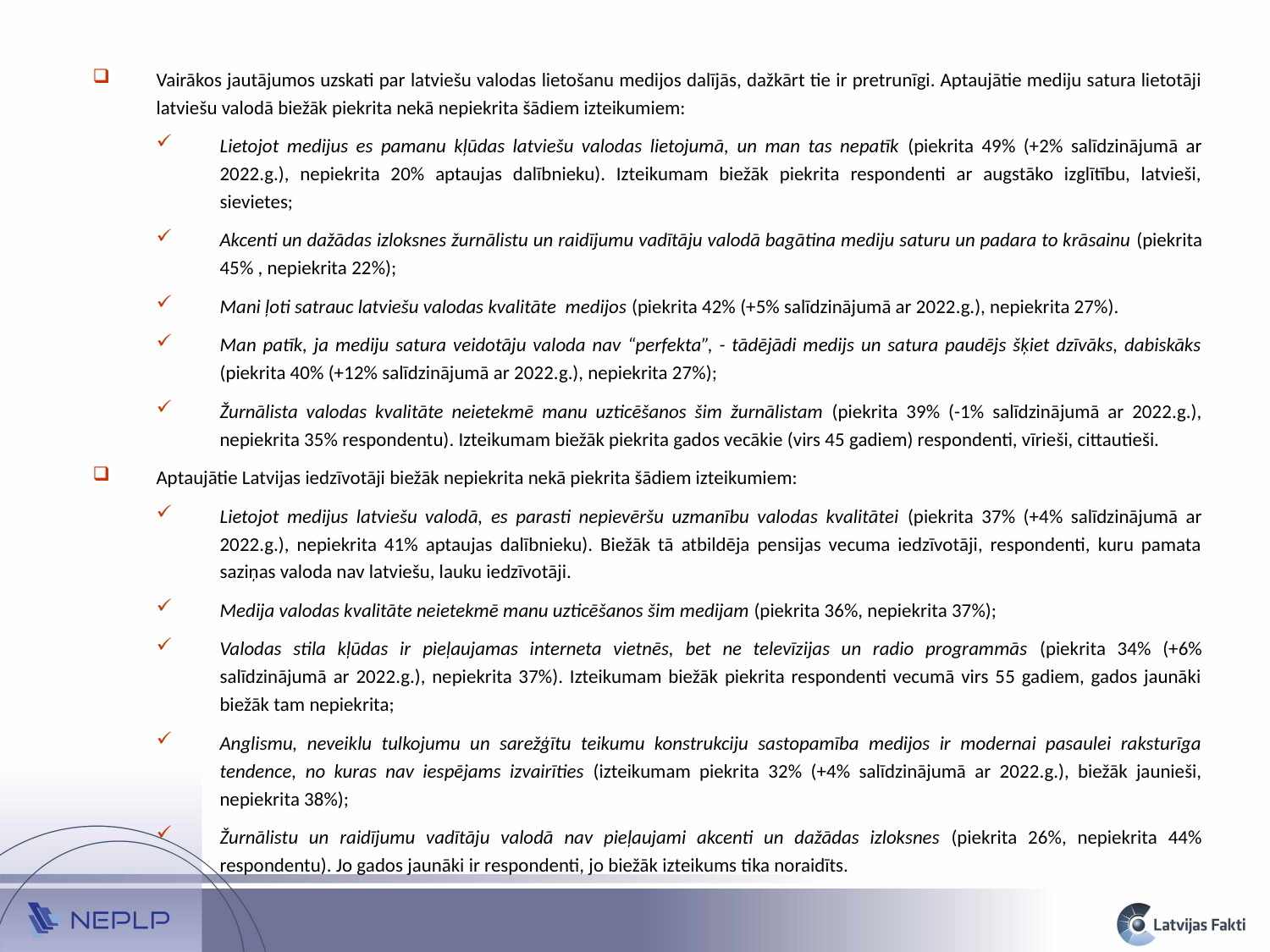

Vairākos jautājumos uzskati par latviešu valodas lietošanu medijos dalījās, dažkārt tie ir pretrunīgi. Aptaujātie mediju satura lietotāji latviešu valodā biežāk piekrita nekā nepiekrita šādiem izteikumiem:
Lietojot medijus es pamanu kļūdas latviešu valodas lietojumā, un man tas nepatīk (piekrita 49% (+2% salīdzinājumā ar 2022.g.), nepiekrita 20% aptaujas dalībnieku). Izteikumam biežāk piekrita respondenti ar augstāko izglītību, latvieši, sievietes;
Akcenti un dažādas izloksnes žurnālistu un raidījumu vadītāju valodā bagātina mediju saturu un padara to krāsainu (piekrita 45% , nepiekrita 22%);
Mani ļoti satrauc latviešu valodas kvalitāte  medijos (piekrita 42% (+5% salīdzinājumā ar 2022.g.), nepiekrita 27%).
Man patīk, ja mediju satura veidotāju valoda nav “perfekta”, - tādējādi medijs un satura paudējs šķiet dzīvāks, dabiskāks (piekrita 40% (+12% salīdzinājumā ar 2022.g.), nepiekrita 27%);
Žurnālista valodas kvalitāte neietekmē manu uzticēšanos šim žurnālistam (piekrita 39% (-1% salīdzinājumā ar 2022.g.), nepiekrita 35% respondentu). Izteikumam biežāk piekrita gados vecākie (virs 45 gadiem) respondenti, vīrieši, cittautieši.
Aptaujātie Latvijas iedzīvotāji biežāk nepiekrita nekā piekrita šādiem izteikumiem:
Lietojot medijus latviešu valodā, es parasti nepievēršu uzmanību valodas kvalitātei (piekrita 37% (+4% salīdzinājumā ar 2022.g.), nepiekrita 41% aptaujas dalībnieku). Biežāk tā atbildēja pensijas vecuma iedzīvotāji, respondenti, kuru pamata saziņas valoda nav latviešu, lauku iedzīvotāji.
Medija valodas kvalitāte neietekmē manu uzticēšanos šim medijam (piekrita 36%, nepiekrita 37%);
Valodas stila kļūdas ir pieļaujamas interneta vietnēs, bet ne televīzijas un radio programmās (piekrita 34% (+6% salīdzinājumā ar 2022.g.), nepiekrita 37%). Izteikumam biežāk piekrita respondenti vecumā virs 55 gadiem, gados jaunāki biežāk tam nepiekrita;
Anglismu, neveiklu tulkojumu un sarežģītu teikumu konstrukciju sastopamība medijos ir modernai pasaulei raksturīga tendence, no kuras nav iespējams izvairīties (izteikumam piekrita 32% (+4% salīdzinājumā ar 2022.g.), biežāk jaunieši, nepiekrita 38%);
Žurnālistu un raidījumu vadītāju valodā nav pieļaujami akcenti un dažādas izloksnes (piekrita 26%, nepiekrita 44% respondentu). Jo gados jaunāki ir respondenti, jo biežāk izteikums tika noraidīts.